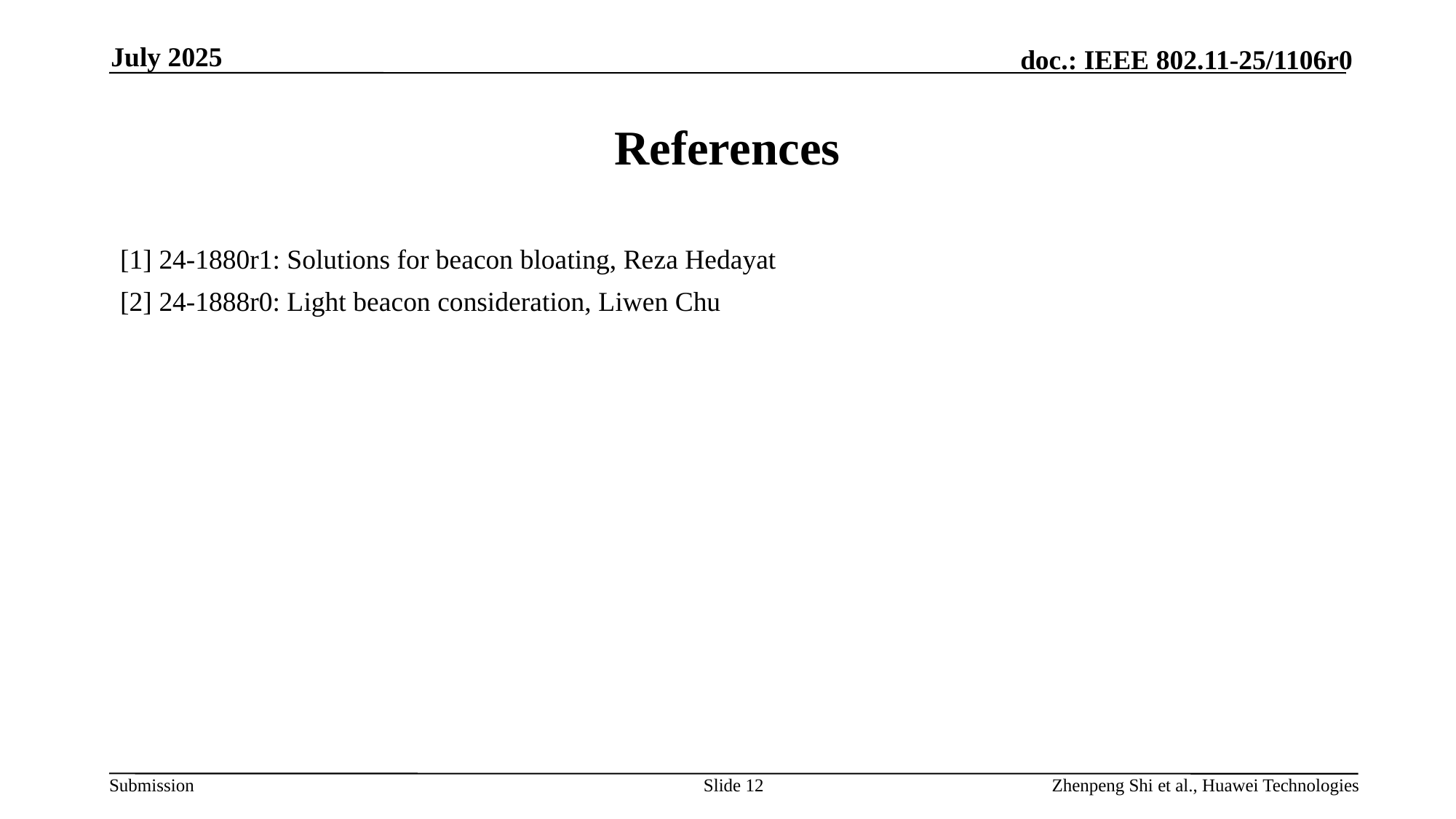

July 2025
# References
[1] 24-1880r1: Solutions for beacon bloating, Reza Hedayat
[2] 24-1888r0: Light beacon consideration, Liwen Chu
Slide 12
Zhenpeng Shi et al., Huawei Technologies